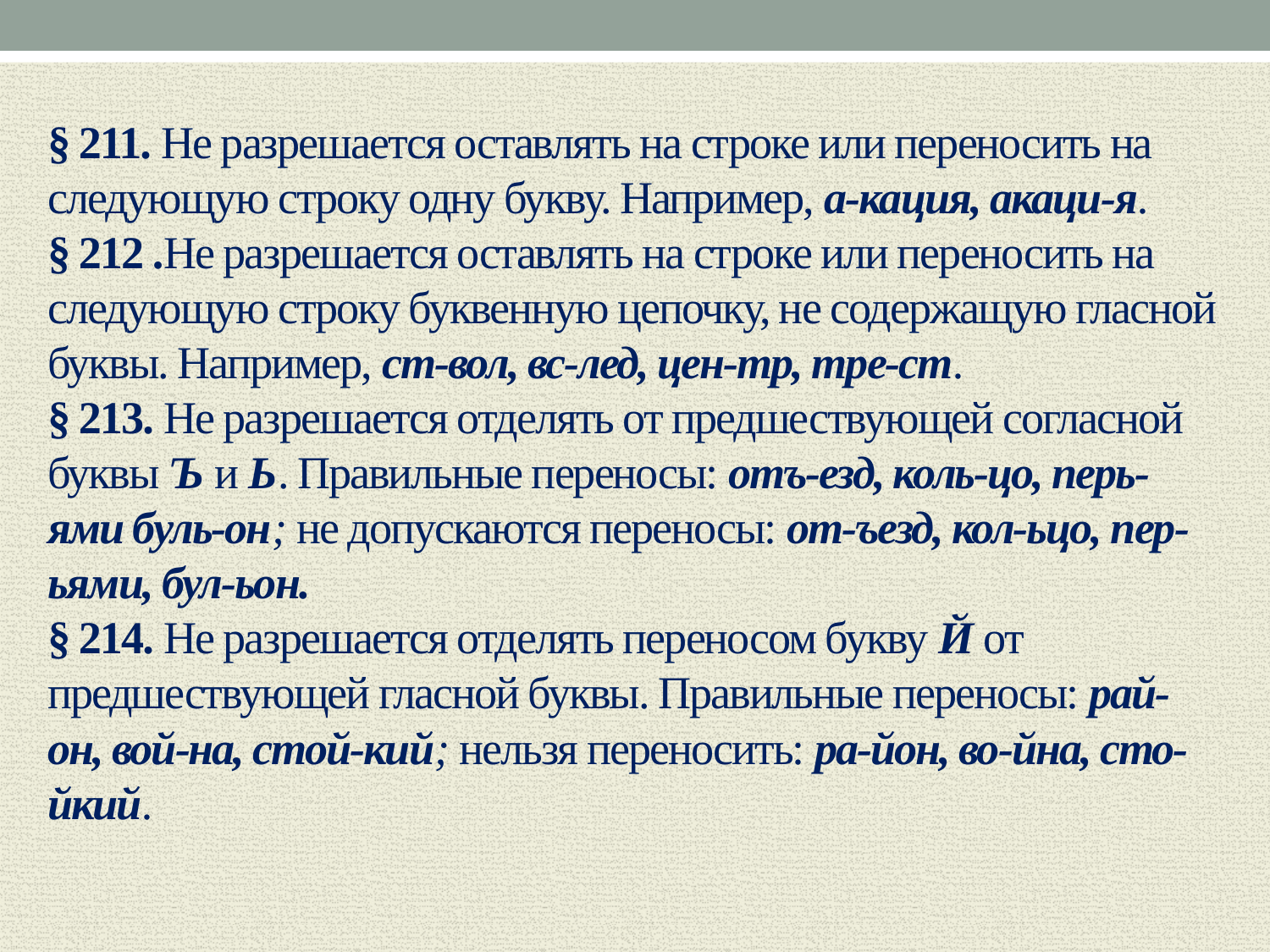

# § 211. Не разрешается оставлять на строке или переносить на следующую строку одну букву. Например, а-кация, акаци-я. § 212 .Не разрешается оставлять на строке или переносить на следующую строку буквенную цепочку, не содержащую гласной буквы. Например, ст-вол, вс-лед, цен-тр, тре-ст. § 213. Не разрешается отделять от предшествующей согласной буквы Ъ и Ь. Правильные переносы: отъ-езд, коль-цо, перь-ями буль-он; не допускаются переносы: от-ъезд, кол-ьцо, пер-ьями, бул-ьон. § 214. Не разрешается отделять переносом букву Й от предшествующей гласной буквы. Правильные переносы: рай-он, вой-на, стой-кий; нельзя переносить: ра-йон, во-йна, сто-йкий.